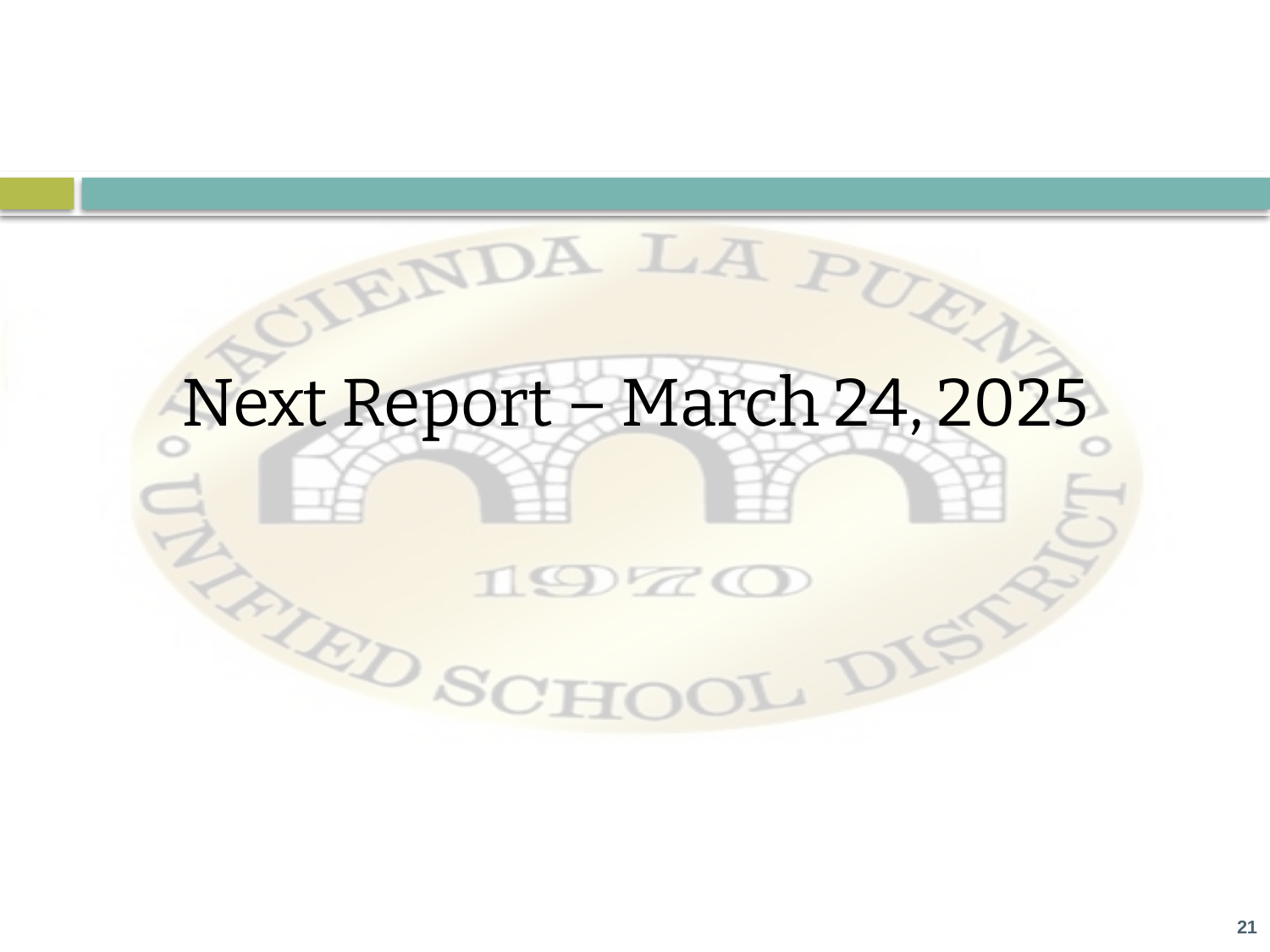

Next Report – March 24, 2025

21